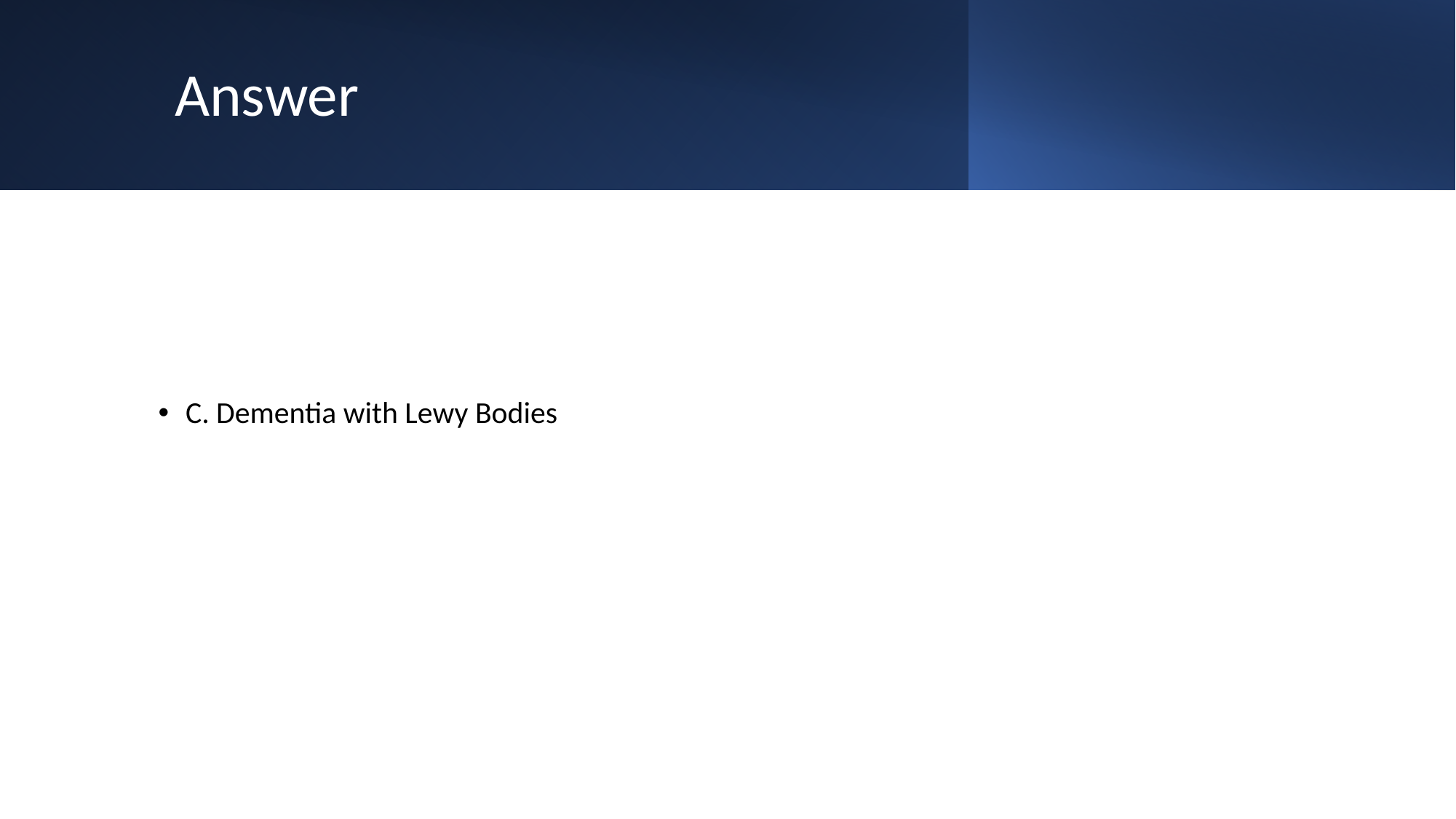

# Answer
C. Dementia with Lewy Bodies